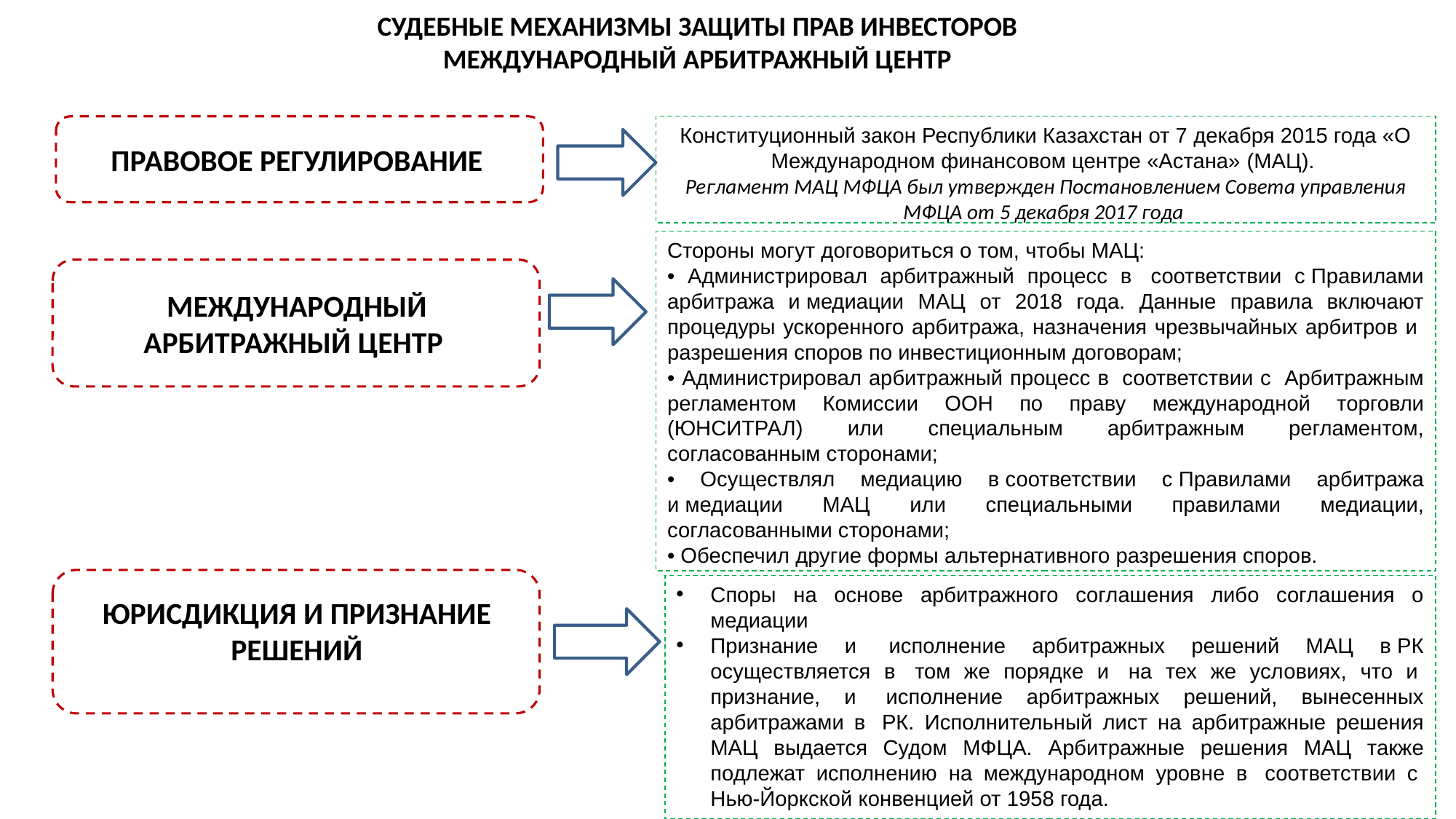

СУДЕБНЫЕ МЕХАНИЗМЫ ЗАЩИТЫ ПРАВ ИНВЕСТОРОВ
МЕЖДУНАРОДНЫЙ АРБИТРАЖНЫЙ ЦЕНТР
Конституционный закон Республики Казахстан от 7 декабря 2015 года «О Международном финансовом центре «Астана» (МАЦ).
Регламент МАЦ МФЦА был утвержден Постановлением Совета управления МФЦА от 5 декабря 2017 года
ПРАВОВОЕ РЕГУЛИРОВАНИЕ

Стороны могут договориться о том, чтобы МАЦ:
• Администрировал арбитражный процесс в  соответствии с Правилами арбитража и медиации МАЦ от 2018 года. Данные правила включают процедуры ускоренного арбитража, назначения чрезвычайных арбитров и  разрешения споров по инвестиционным договорам;
• Администрировал арбитражный процесс в  соответствии с  Арбитражным регламентом Комиссии ООН по праву международной торговли (ЮНСИТРАЛ) или специальным арбитражным регламентом, согласованным сторонами;
• Осуществлял медиацию в соответствии с Правилами арбитража и медиации МАЦ или специальными правилами медиации, согласованными сторонами;
• Обеспечил другие формы альтернативного разрешения споров.
МЕЖДУНАРОДНЫЙ АРБИТРАЖНЫЙ ЦЕНТР

ЮРИСДИКЦИЯ И ПРИЗНАНИЕ РЕШЕНИЙ

Споры на основе арбитражного соглашения либо соглашения о медиации
Признание и  исполнение арбитражных решений МАЦ в РК осуществляется в  том же порядке и  на тех же условиях, что и  признание, и  исполнение арбитражных решений, вынесенных арбитражами в  РК. Исполнительный лист на арбитражные решения МАЦ выдается Судом МФЦА. Арбитражные решения МАЦ также подлежат исполнению на международном уровне в  соответствии с  Нью-Йоркской конвенцией от 1958 года.